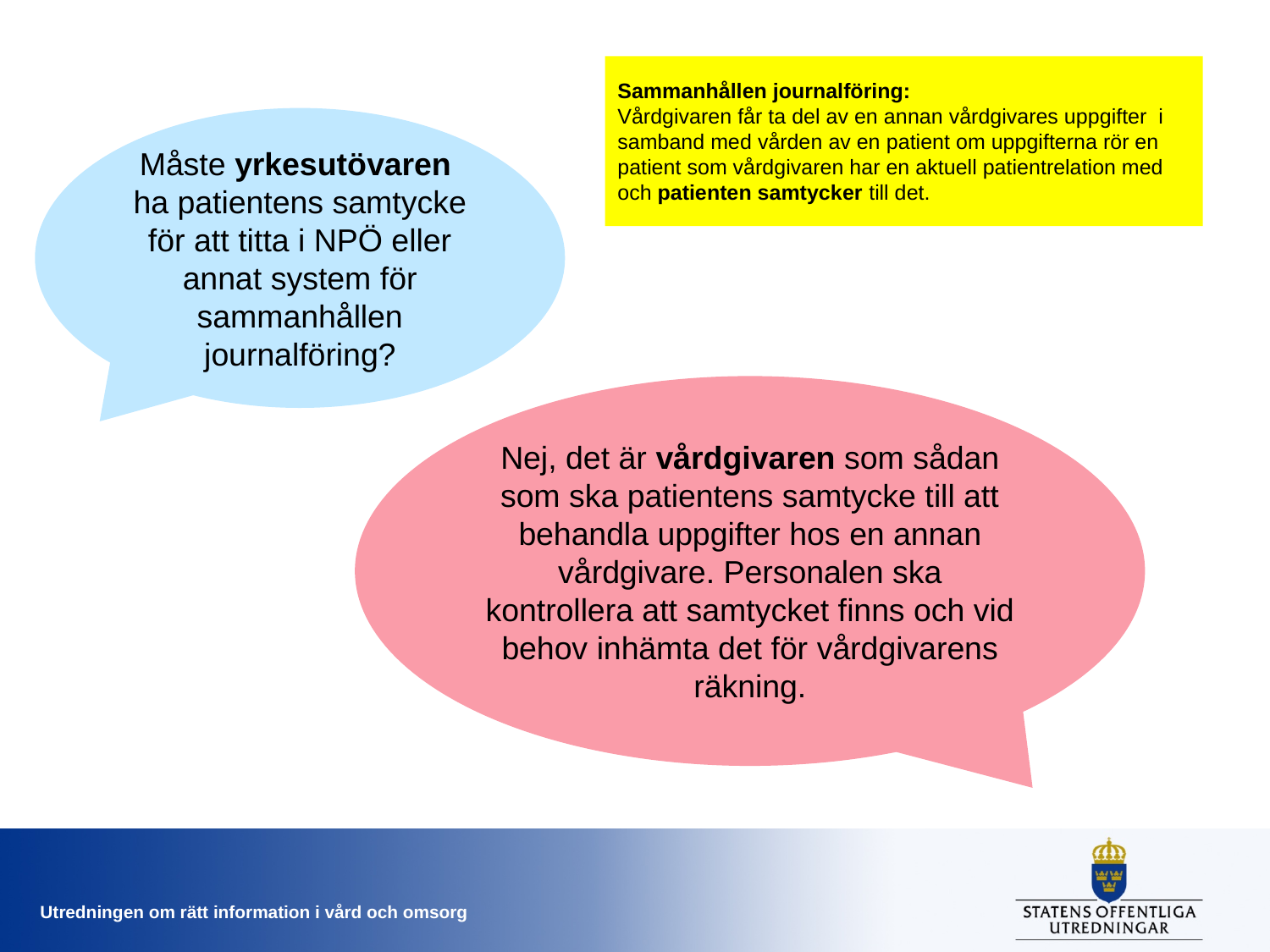

Sammanhållen journalföring:
Vårdgivaren får ta del av en annan vårdgivares uppgifter  i samband med vården av en patient om uppgifterna rör en patient som vårdgivaren har en aktuell patientrelation med och patienten samtycker till det.
Måste yrkesutövaren  ha patientens samtycke för att titta i NPÖ eller annat system för sammanhållen journalföring?
Nej, det är vårdgivaren som sådan som ska patientens samtycke till att behandla uppgifter hos en annan vårdgivare. Personalen ska kontrollera att samtycket finns och vid behov inhämta det för vårdgivarens räkning.